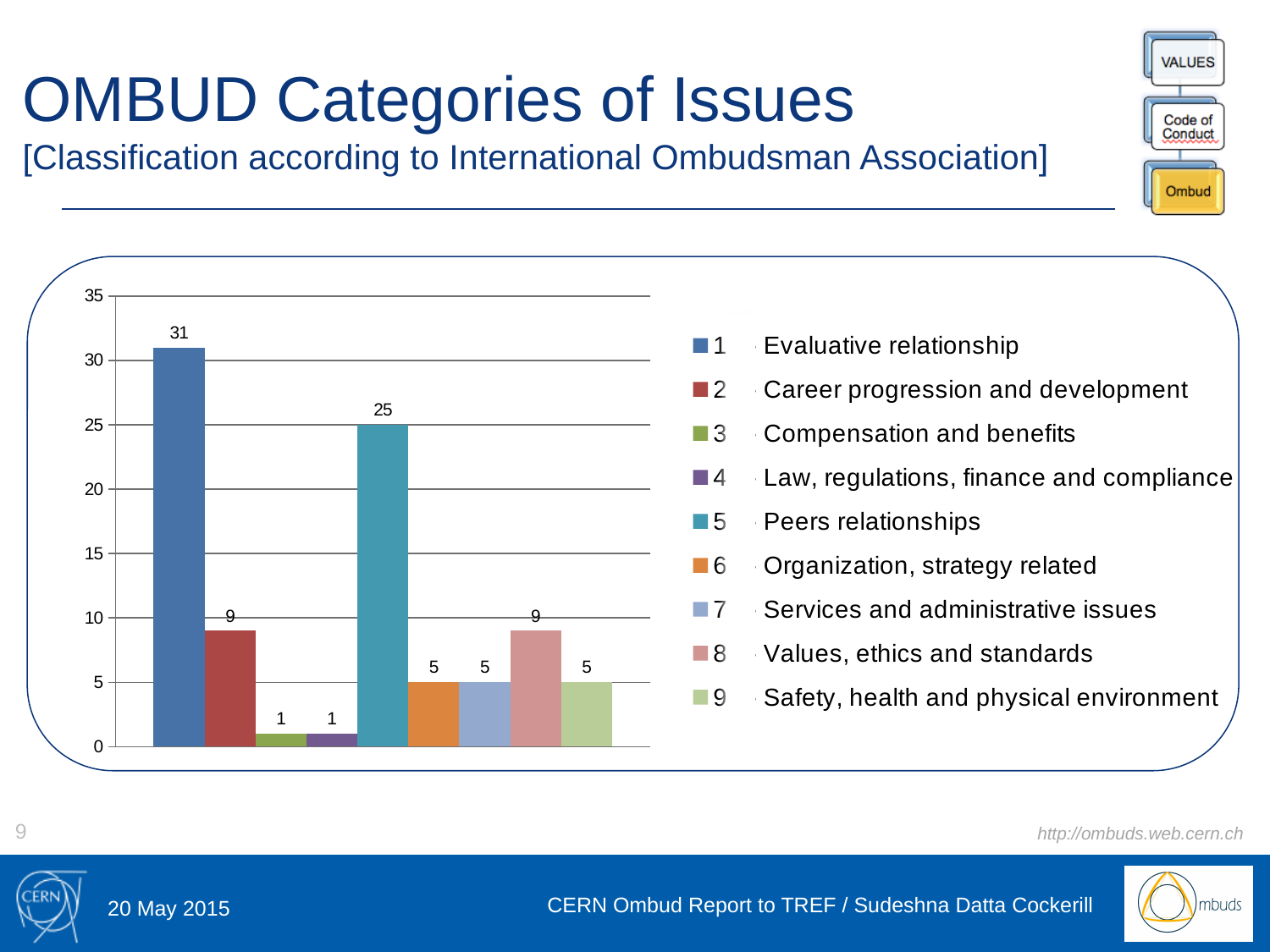

# OMBUD Categories of Issues [Classification according to International Ombudsman Association]

### Chart

| Category | 10 - Evaluative relationship | 20 - Career progression and development | 30 - Compensation and benefits | 40 - Law, regulations, finance and compliance | 50 - Peers relationships | 60 - Organization, strategy related | 70 - Services and administrative issues | 80 - Values, ethics and standards | 90 - Safety, health and physical environment |
|---|---|---|---|---|---|---|---|---|---|
| Total | 31.0 | 9.0 | 1.0 | 1.0 | 25.0 | 5.0 | 5.0 | 9.0 | 5.0 |

9
20 May 2015
CERN Ombud Report to TREF / Sudeshna Datta Cockerill